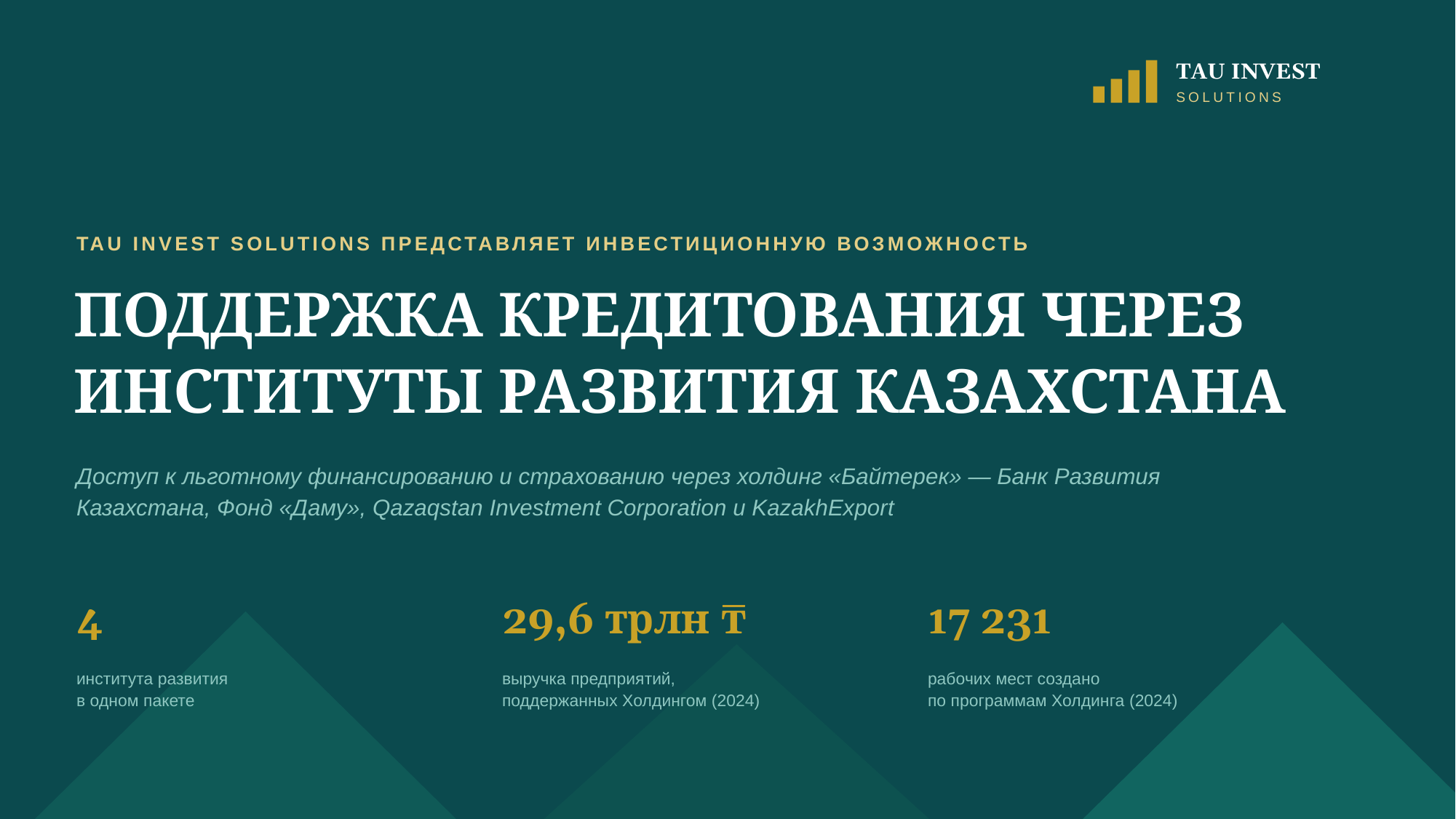

TAU INVEST

SOLUTIONS

TAU INVEST SOLUTIONS ПРЕДСТАВЛЯЕТ ИНВЕСТИЦИОННУЮ ВОЗМОЖНОСТЬ
ПОДДЕРЖКА КРЕДИТОВАНИЯ ЧЕРЕЗ ИНСТИТУТЫ РАЗВИТИЯ КАЗАХСТАНА
Доступ к льготному финансированию и страхованию через холдинг «Байтерек» — Банк Развития Казахстана, Фонд «Даму», Qazaqstan Investment Corporation и KazakhExport
4
29,6 трлн ₸
17 231

института развития
в одном пакете
выручка предприятий,
поддержанных Холдингом (2024)
рабочих мест создано
по программам Холдинга (2024)